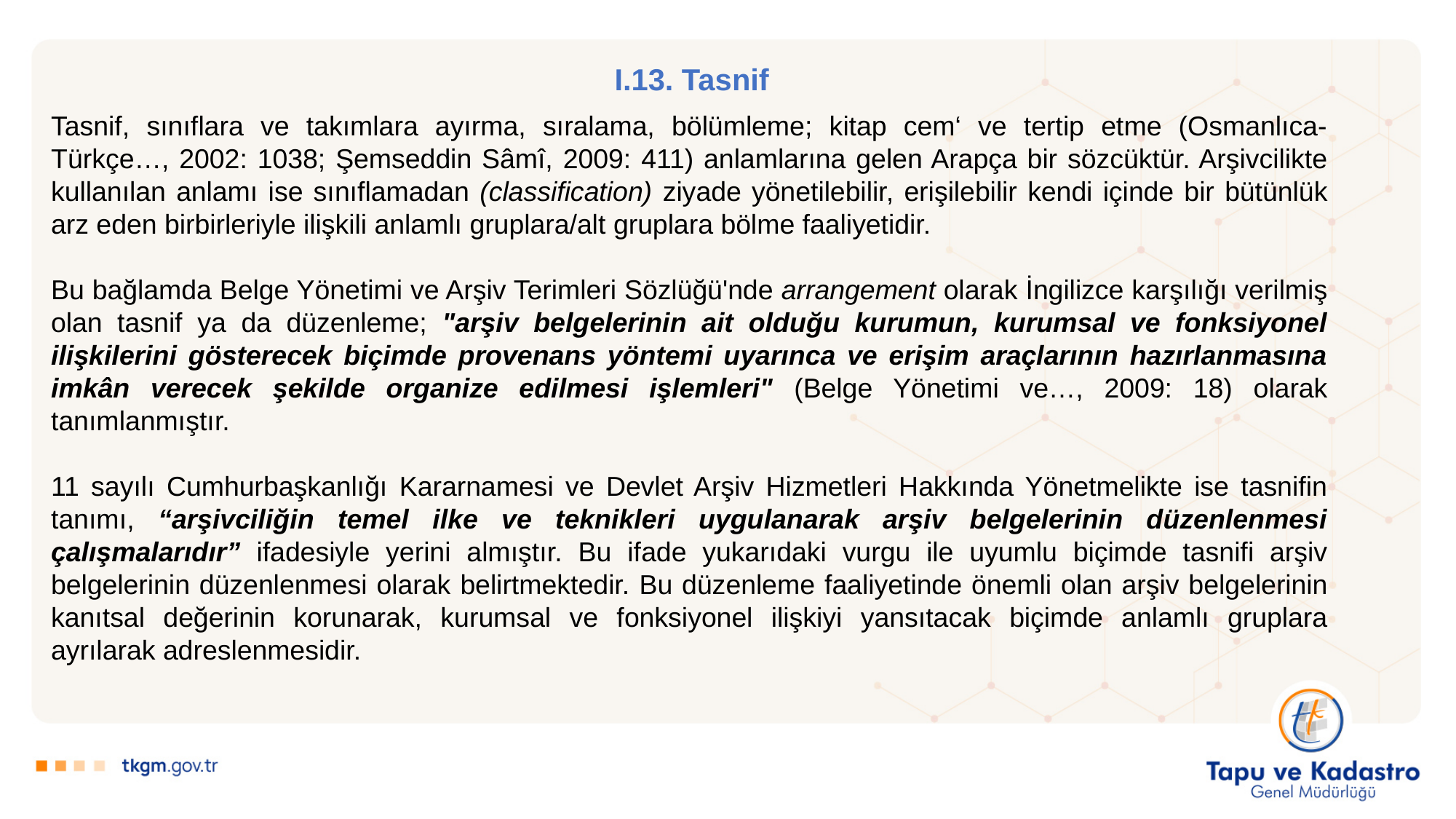

I.13. Tasnif
Tasnif, sınıflara ve takımlara ayırma, sıralama, bölümleme; kitap cem‘ ve tertip etme (Osmanlıca-Türkçe…, 2002: 1038; Şemseddin Sâmî, 2009: 411) anlamlarına gelen Arapça bir sözcüktür. Arşivcilikte kullanılan anlamı ise sınıflamadan (classification) ziyade yönetilebilir, erişilebilir kendi içinde bir bütünlük arz eden birbirleriyle ilişkili anlamlı gruplara/alt gruplara bölme faaliyetidir.

Bu bağlamda Belge Yönetimi ve Arşiv Terimleri Sözlüğü'nde arrangement olarak İngilizce karşılığı verilmiş olan tasnif ya da düzenleme; "arşiv belgelerinin ait olduğu kurumun, kurumsal ve fonksiyonel ilişkilerini gösterecek biçimde provenans yöntemi uyarınca ve erişim araçlarının hazırlanmasına imkân verecek şekilde organize edilmesi işlemleri" (Belge Yönetimi ve…, 2009: 18) olarak tanımlanmıştır.

11 sayılı Cumhurbaşkanlığı Kararnamesi ve Devlet Arşiv Hizmetleri Hakkında Yönetmelikte ise tasnifin tanımı, “arşivciliğin temel ilke ve teknikleri uygulanarak arşiv belgelerinin düzenlenmesi çalışmalarıdır” ifadesiyle yerini almıştır. Bu ifade yukarıdaki vurgu ile uyumlu biçimde tasnifi arşiv belgelerinin düzenlenmesi olarak belirtmektedir. Bu düzenleme faaliyetinde önemli olan arşiv belgelerinin kanıtsal değerinin korunarak, kurumsal ve fonksiyonel ilişkiyi yansıtacak biçimde anlamlı gruplara ayrılarak adreslenmesidir.